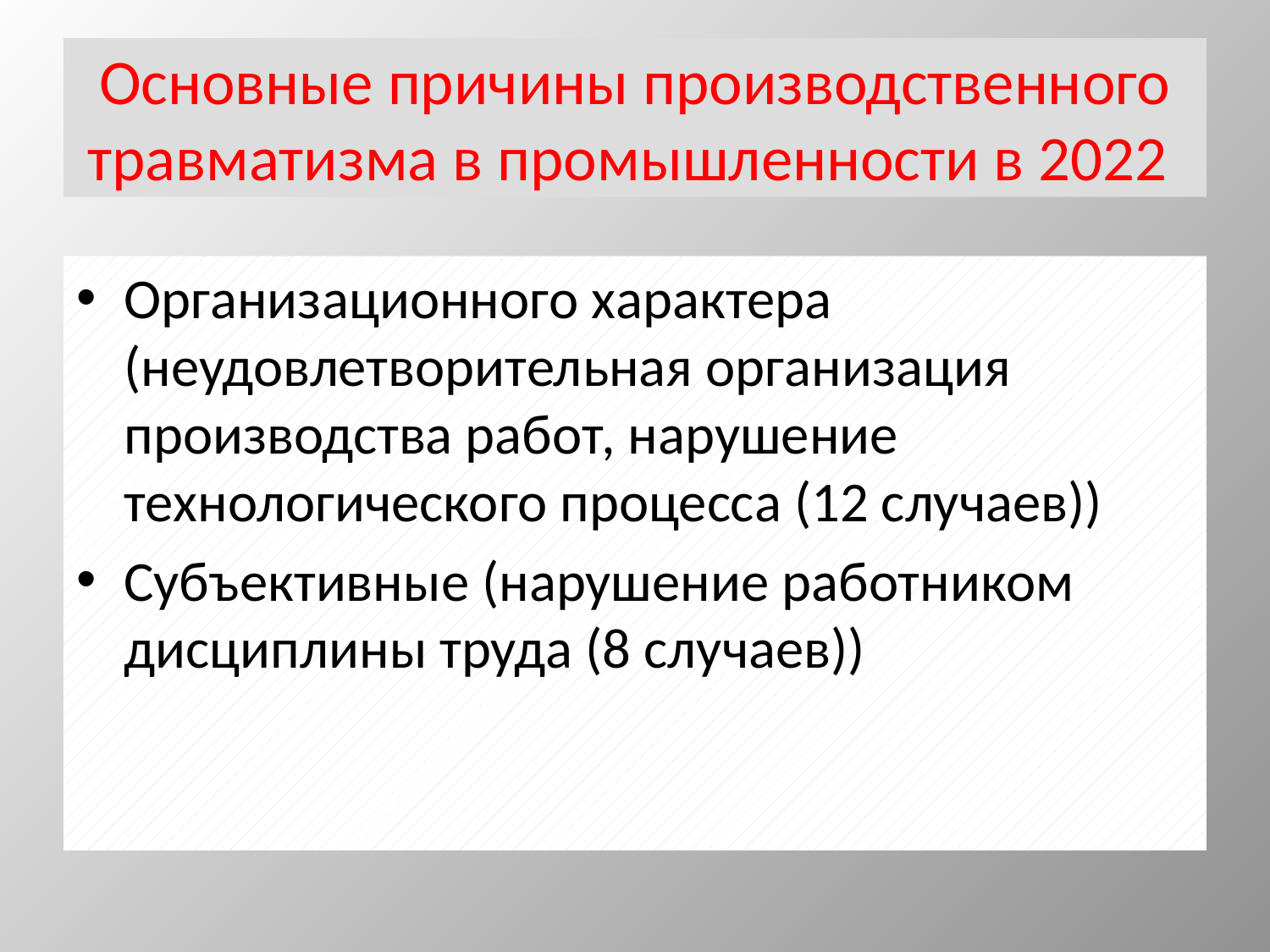

# Основные причины производственного травматизма в промышленности в 2022
Организационного характера (неудовлетворительная организация производства работ, нарушение технологического процесса (12 случаев))
Субъективные (нарушение работником дисциплины труда (8 случаев))